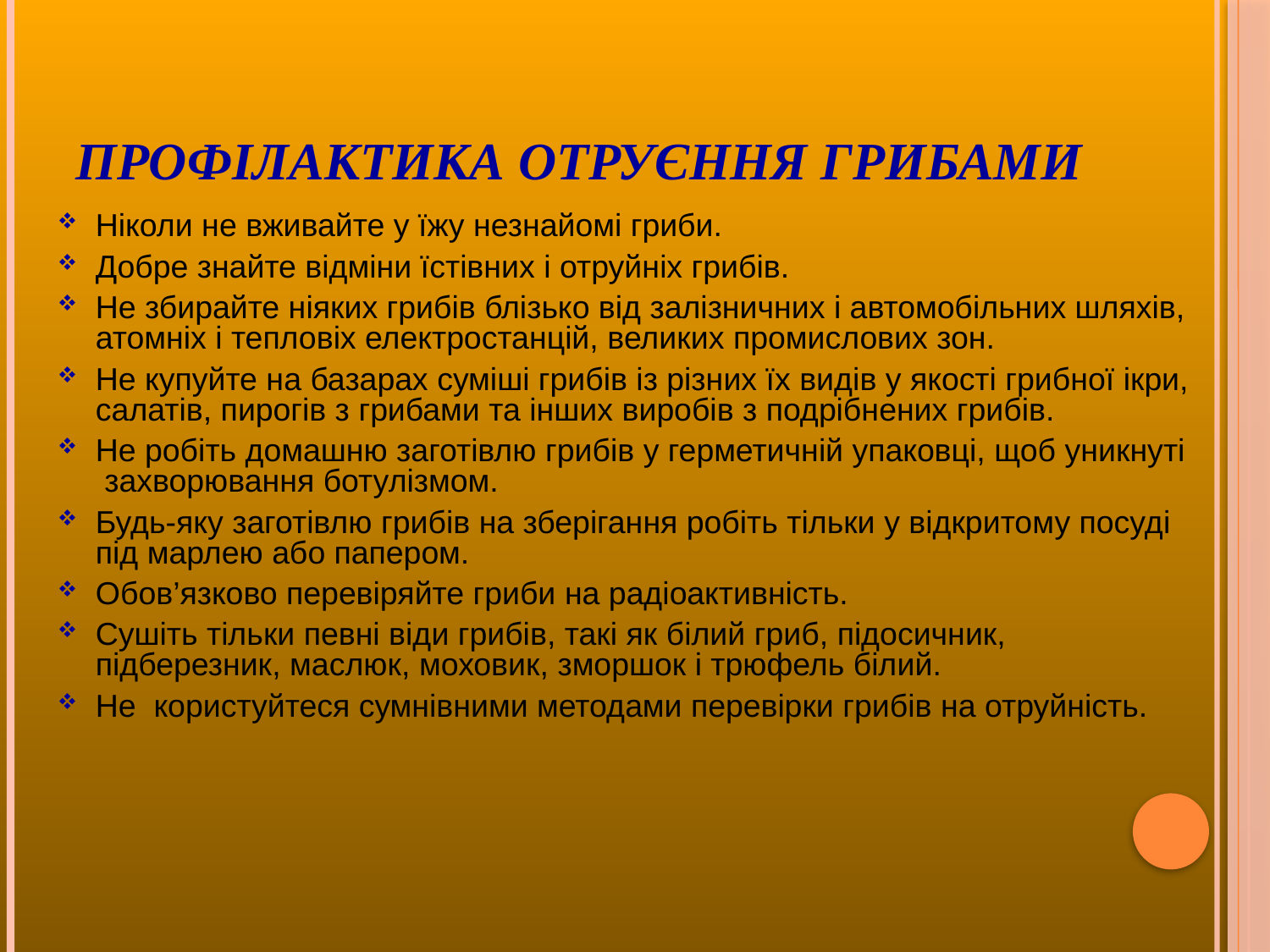

# Профілактика отруєння грибами
Ніколи не вживайте у їжу незнайомі гриби.
Добре знайте відміни їстівних і отруйніх грибів.
Не збирайте ніяких грибів блізько від залізничних і автомобільних шляхів, атомніх і тепловіх електростанцій, великих промислових зон.
Не купуйте на базарах суміші грибів із різних їх видів у якості грибної ікри, салатів, пирогів з грибами та інших виробів з подрібнених грибів.
Не робіть домашню заготівлю грибів у герметичній упаковці, щоб уникнуті  захворювання ботулізмом.
Будь-яку заготівлю грибів на зберігання робіть тільки у відкритому посуді під марлею або папером.
Обов’язково перевіряйте гриби на радіоактивність.
Сушіть тільки певні віди грибів, такі як білий гриб, підосичник, підберезник, маслюк, моховик, зморшок і трюфель білий.
Не  користуйтеся сумнівними методами перевірки грибів на отруйність.